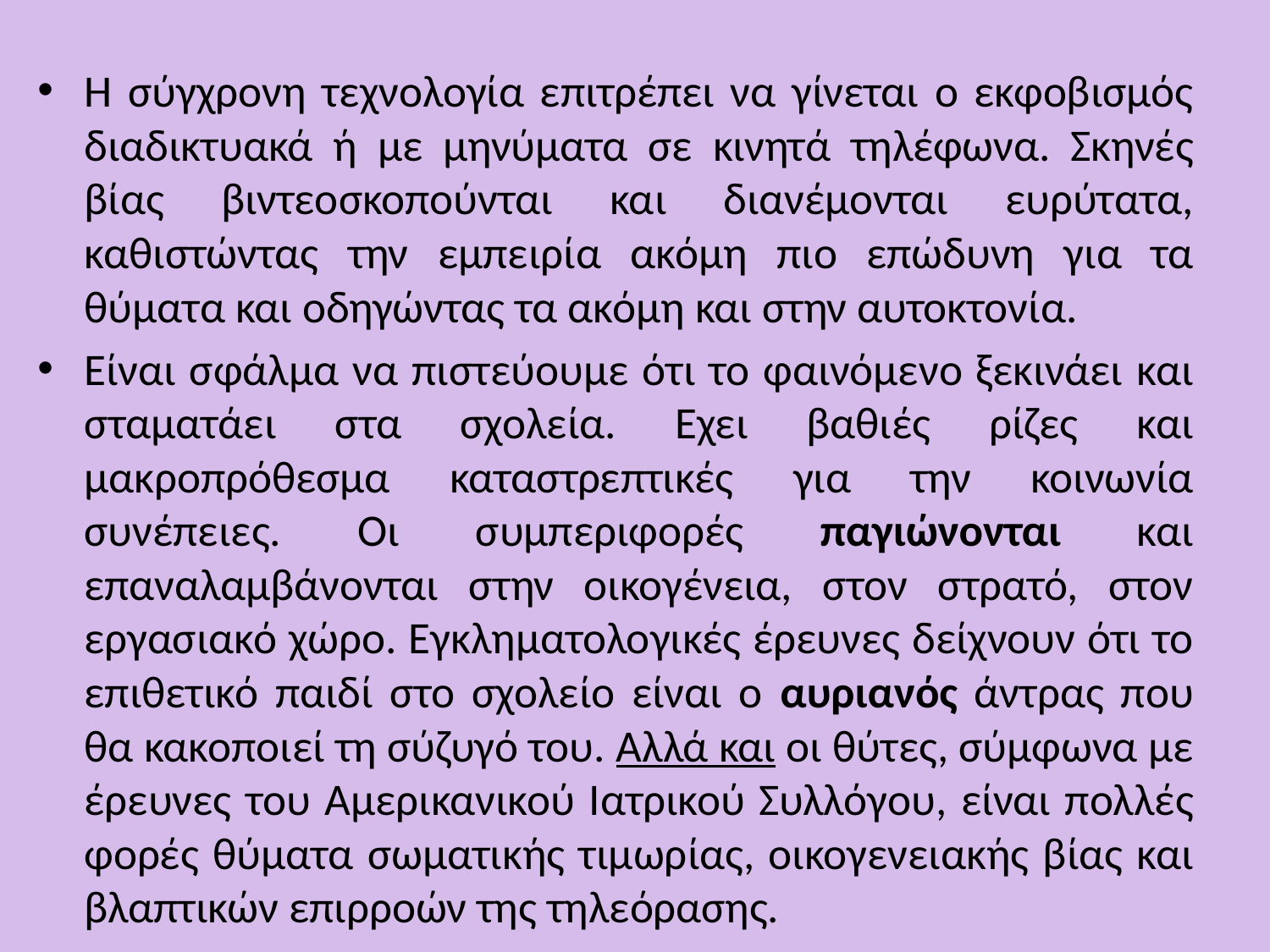

Η σύγχρονη τεχνολογία επιτρέπει να γίνεται ο εκφοβισμός διαδικτυακά ή με μηνύματα σε κινητά τηλέφωνα. Σκηνές βίας βιντεοσκοπούνται και διανέμονται ευρύτατα, καθιστώντας την εμπειρία ακόμη πιο επώδυνη για τα θύματα και οδηγώντας τα ακόμη και στην αυτοκτονία.
Είναι σφάλμα να πιστεύουμε ότι το φαινόμενο ξεκινάει και σταματάει στα σχολεία. Εχει βαθιές ρίζες και μακροπρόθεσμα καταστρεπτικές για την κοινωνία συνέπειες. Οι συμπεριφορές παγιώνονται και επαναλαμβάνονται στην οικογένεια, στον στρατό, στον εργασιακό χώρο. Εγκληματολογικές έρευνες δείχνουν ότι το επιθετικό παιδί στο σχολείο είναι ο αυριανός άντρας που θα κακοποιεί τη σύζυγό του. Αλλά και οι θύτες, σύμφωνα με έρευνες του Αμερικανικού Ιατρικού Συλλόγου, είναι πολλές φορές θύματα σωματικής τιμωρίας, οικογενειακής βίας και βλαπτικών επιρροών της τηλεόρασης.